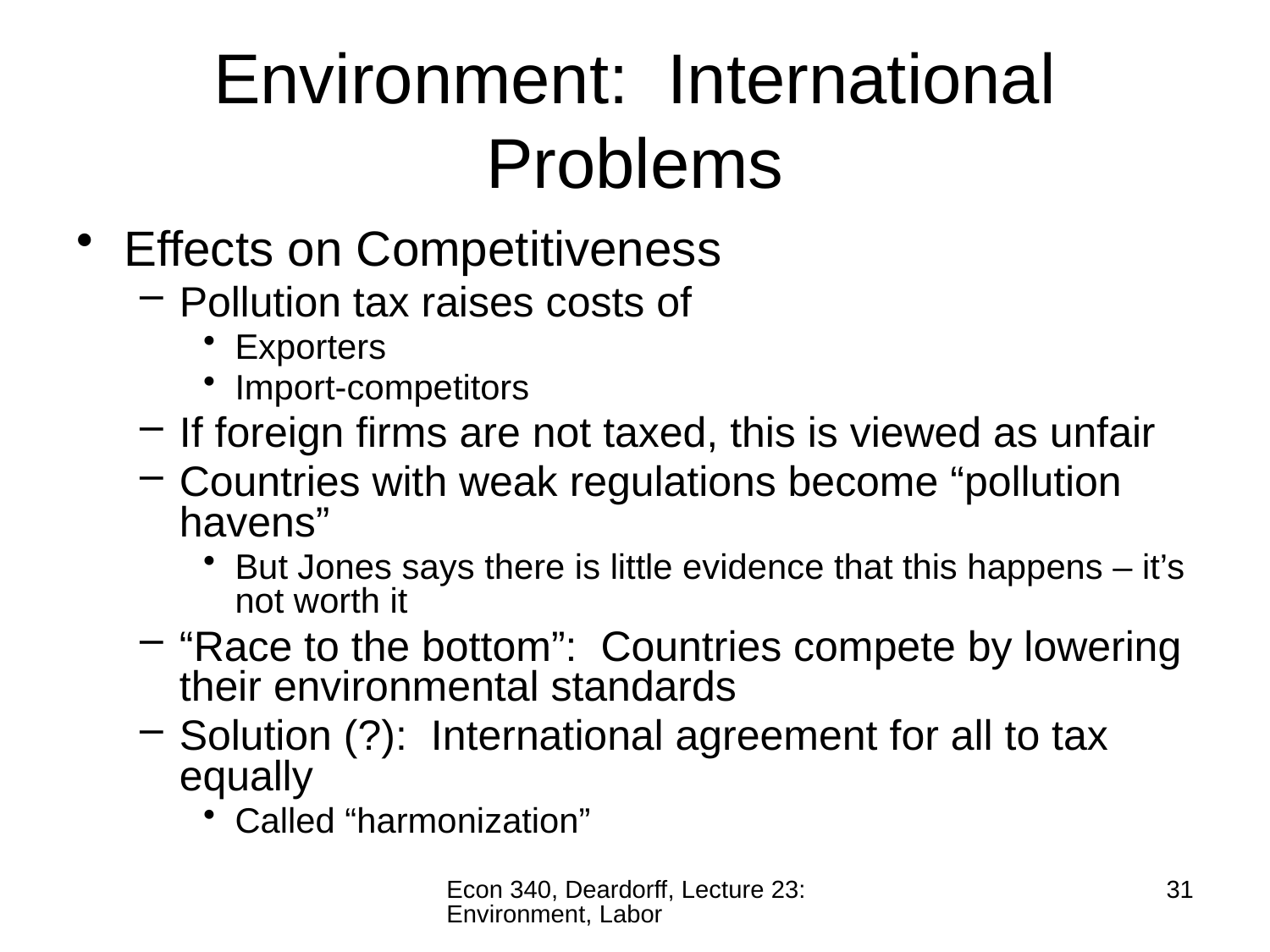

# Environment:  International Problems
Effects on Competitiveness
Pollution tax raises costs of
Exporters
Import-competitors
If foreign firms are not taxed, this is viewed as unfair
Countries with weak regulations become “pollution havens”
But Jones says there is little evidence that this happens – it’s not worth it
“Race to the bottom”:  Countries compete by lowering their environmental standards
Solution (?):  International agreement for all to tax equally
Called “harmonization”
Econ 340, Deardorff, Lecture 23:  Environment, Labor
31